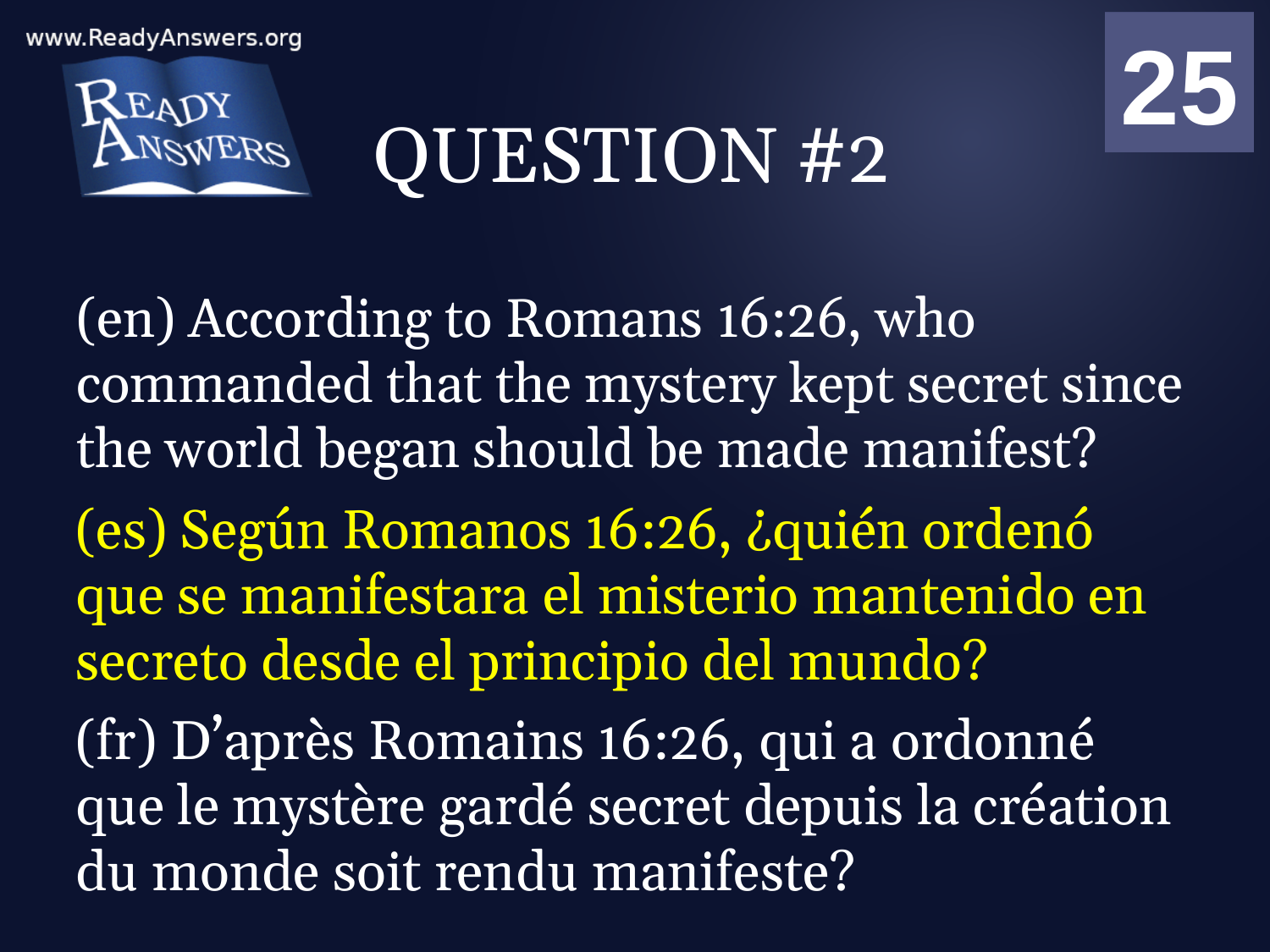

01
02
03
04
05
06
07
08
09
10
11
12
13
14
15
16
17
18
19
20
21
22
23
24
25
00
# QUESTION #2
(en) According to Romans 16:26, who commanded that the mystery kept secret since the world began should be made manifest?
(es) Según Romanos 16:26, ¿quién ordenó que se manifestara el misterio mantenido en secreto desde el principio del mundo?
(fr) D’après Romains 16:26, qui a ordonné que le mystère gardé secret depuis la création du monde soit rendu manifeste?